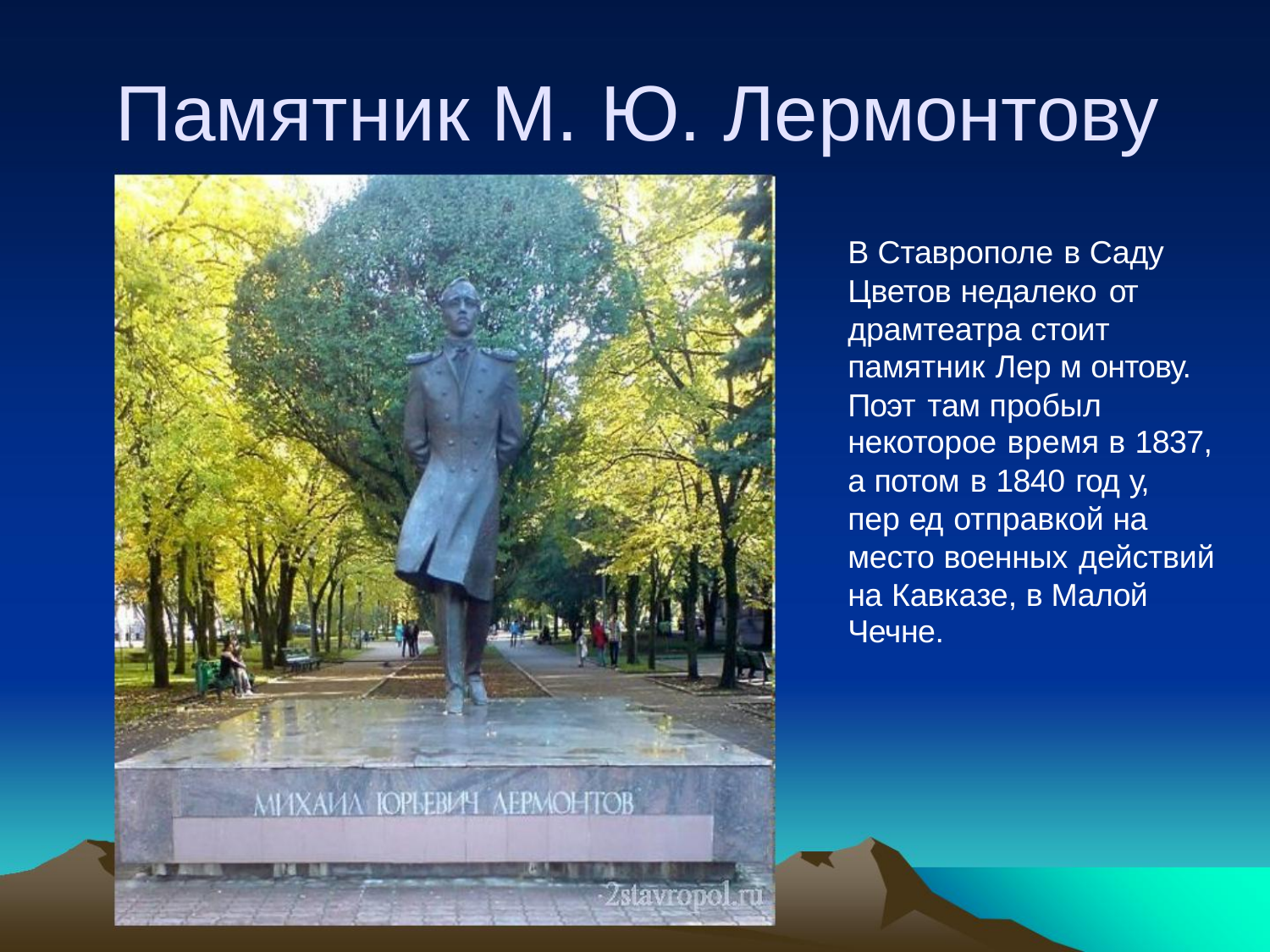

Памятник М. Ю. Лермонтову
В Ставрополе в Саду
Цветов недалеко от
драмтеатра стоит
памятник Лер м онтову.
Поэт там пробыл
некоторое время в 1837,
а потом в 1840 год у,
пер ед отправкой на
место военных действий
на Кавказе, в Малой
Чечне.